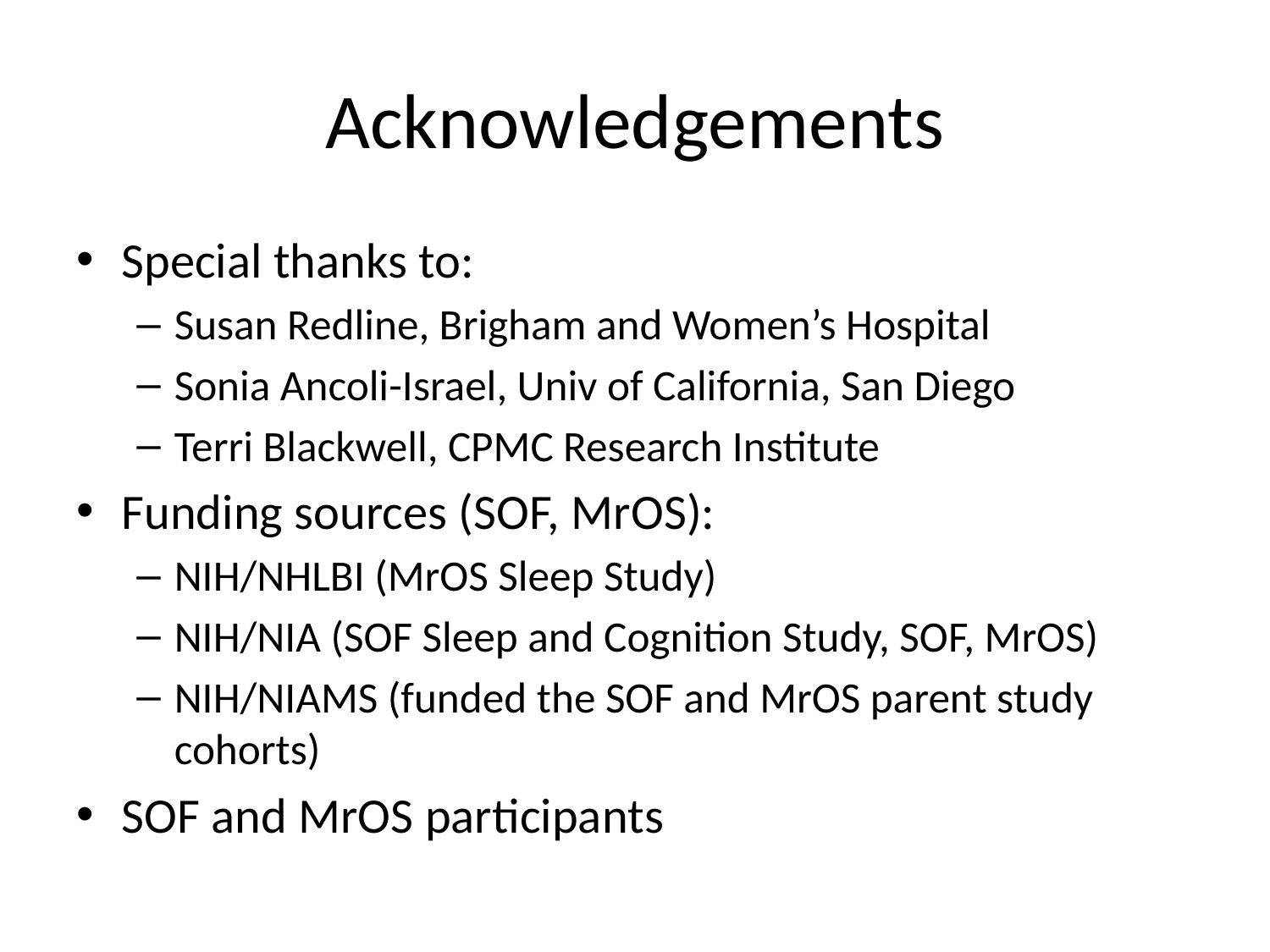

# Acknowledgements
Special thanks to:
Susan Redline, Brigham and Women’s Hospital
Sonia Ancoli-Israel, Univ of California, San Diego
Terri Blackwell, CPMC Research Institute
Funding sources (SOF, MrOS):
NIH/NHLBI (MrOS Sleep Study)
NIH/NIA (SOF Sleep and Cognition Study, SOF, MrOS)
NIH/NIAMS (funded the SOF and MrOS parent study cohorts)
SOF and MrOS participants